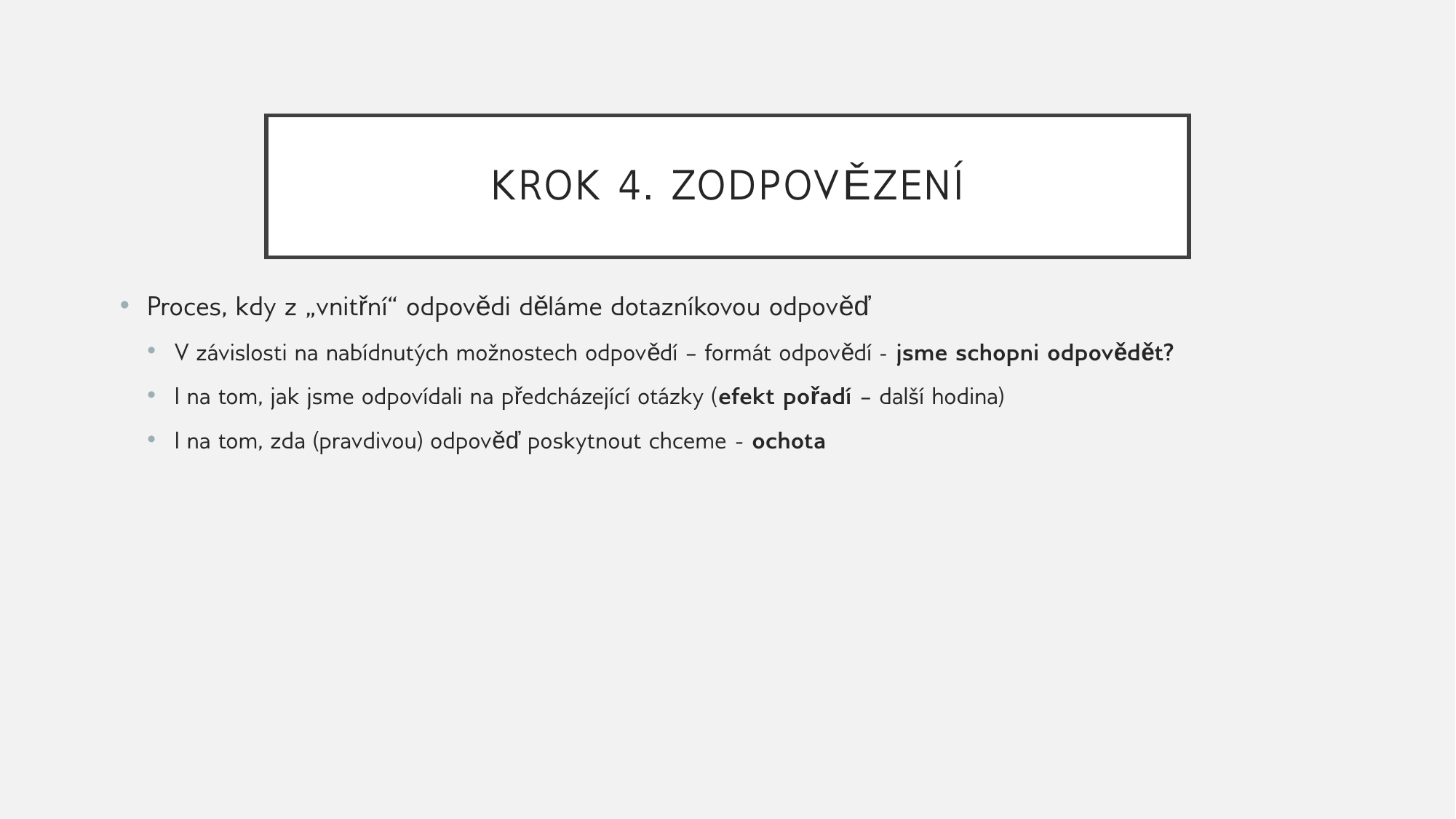

# Krok 4. Zodpovězení
Proces, kdy z „vnitřní“ odpovědi děláme dotazníkovou odpověď
V závislosti na nabídnutých možnostech odpovědí – formát odpovědí - jsme schopni odpovědět?
I na tom, jak jsme odpovídali na předcházející otázky (efekt pořadí – další hodina)
I na tom, zda (pravdivou) odpověď poskytnout chceme - ochota